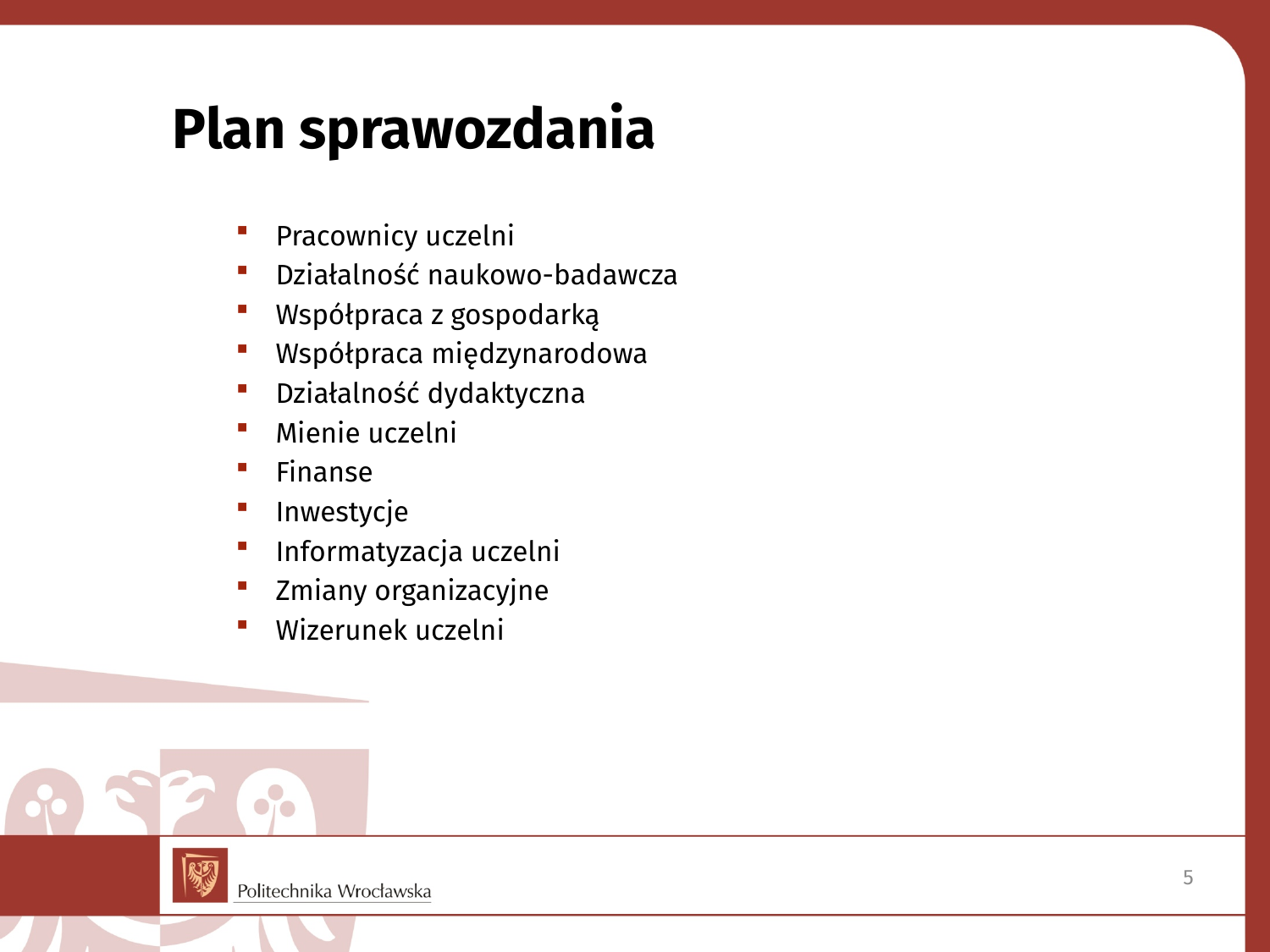

Plan sprawozdania
Pracownicy uczelni
Działalność naukowo-badawcza
Współpraca z gospodarką
Współpraca międzynarodowa
Działalność dydaktyczna
Mienie uczelni
Finanse
Inwestycje
Informatyzacja uczelni
Zmiany organizacyjne
Wizerunek uczelni
5